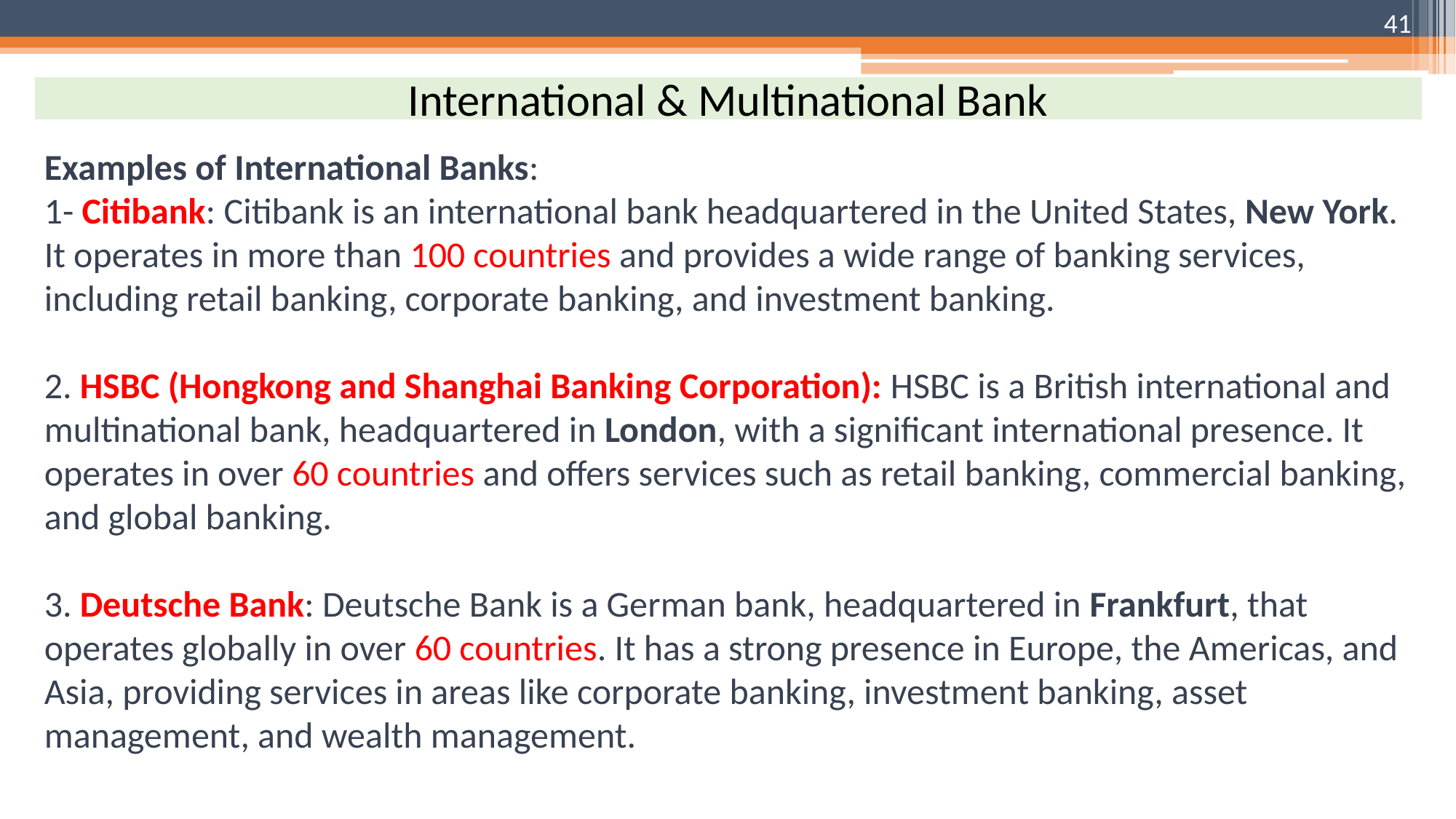

41
International & Multinational Bank
Examples of International Banks:
1- Citibank: Citibank is an international bank headquartered in the United States, New York. It operates in more than 100 countries and provides a wide range of banking services, including retail banking, corporate banking, and investment banking.

2. HSBC (Hongkong and Shanghai Banking Corporation): HSBC is a British international and multinational bank, headquartered in London, with a significant international presence. It operates in over 60 countries and offers services such as retail banking, commercial banking, and global banking.

3. Deutsche Bank: Deutsche Bank is a German bank, headquartered in Frankfurt, that operates globally in over 60 countries. It has a strong presence in Europe, the Americas, and Asia, providing services in areas like corporate banking, investment banking, asset management, and wealth management.